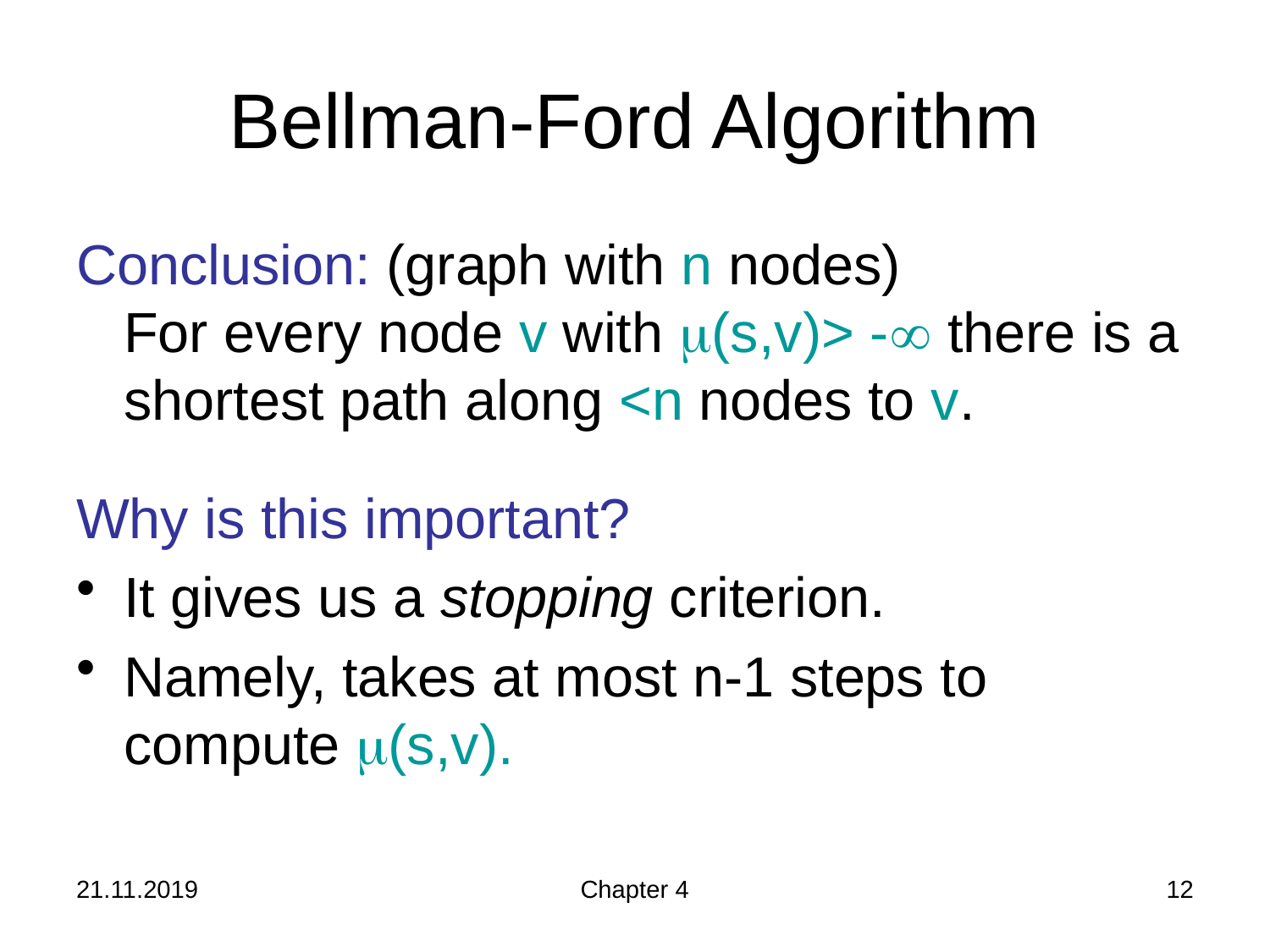

# Bellman-Ford Algorithm
Conclusion: (graph with n nodes)
For every node v with μ(s,v)> -∞ there is a shortest path along <n nodes to v.

Why is this important?
It gives us a stopping criterion.
Namely, takes at most n-1 steps to compute μ(s,v).
21.11.2019
Chapter 4
12